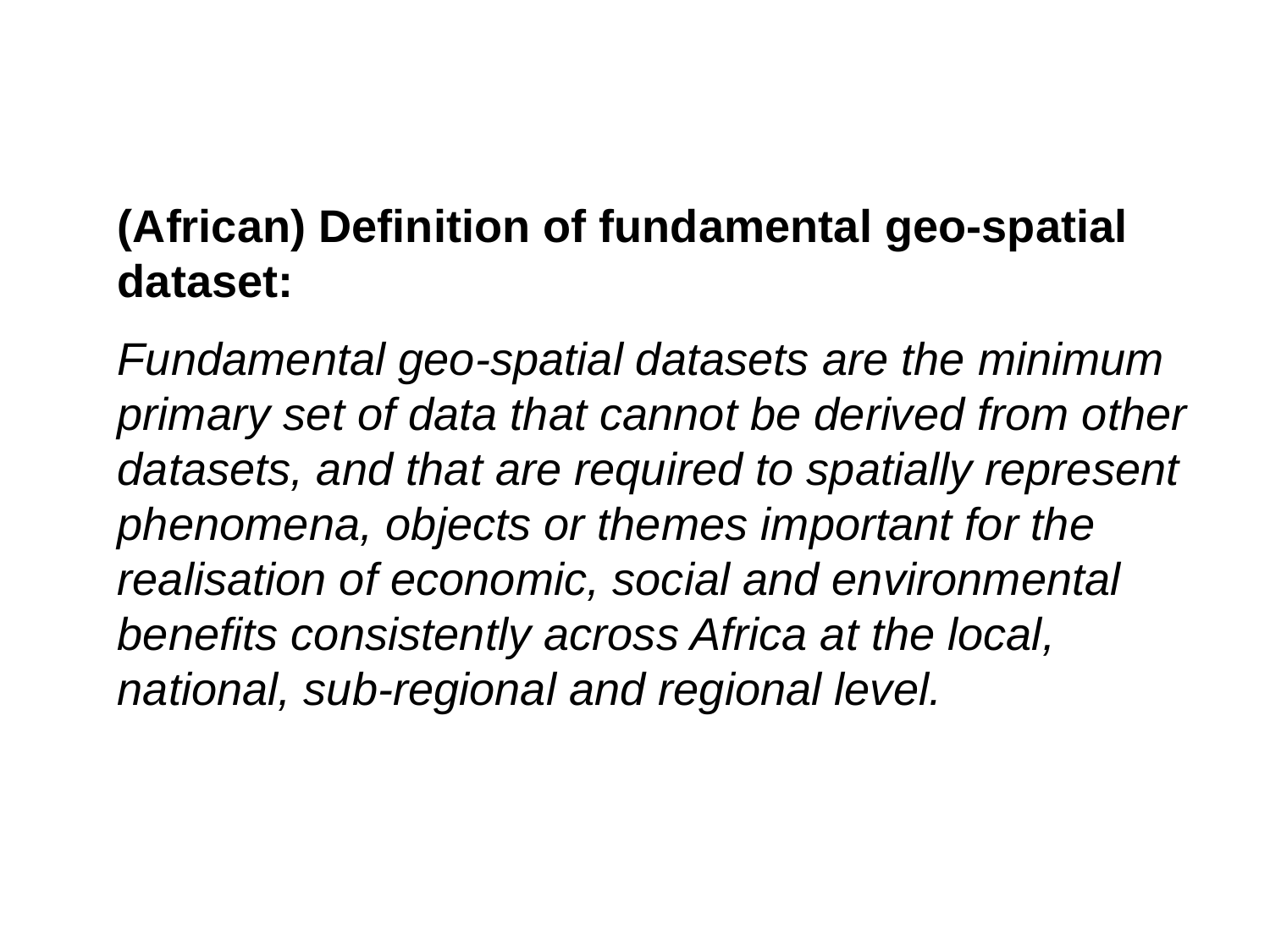

(African) Definition of fundamental geo-spatial dataset:
Fundamental geo-spatial datasets are the minimum primary set of data that cannot be derived from other datasets, and that are required to spatially represent phenomena, objects or themes important for the realisation of economic, social and environmental benefits consistently across Africa at the local, national, sub-regional and regional level.